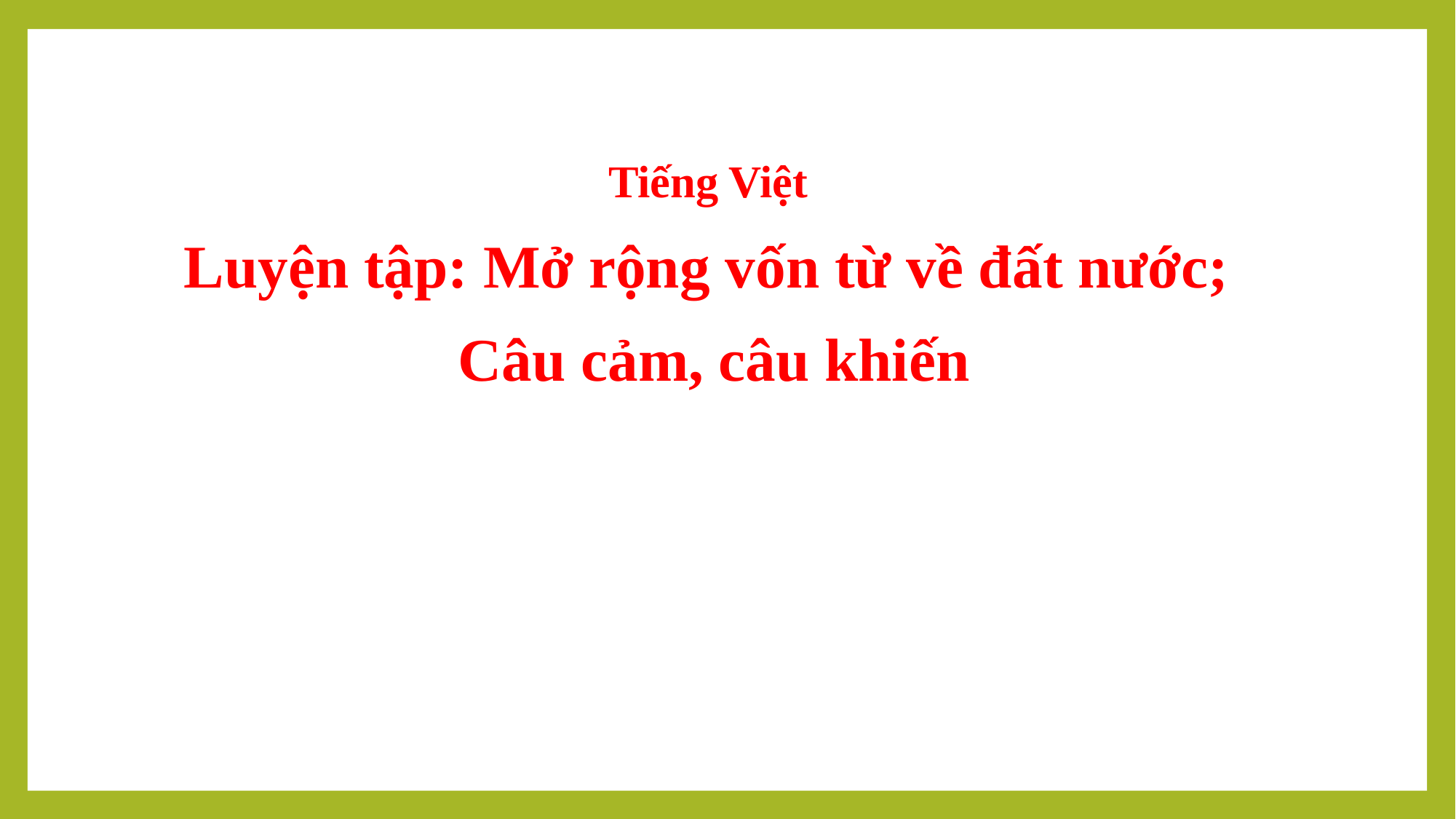

#
Tiếng Việt
Luyện tập: Mở rộng vốn từ về đất nước;
Câu cảm, câu khiến